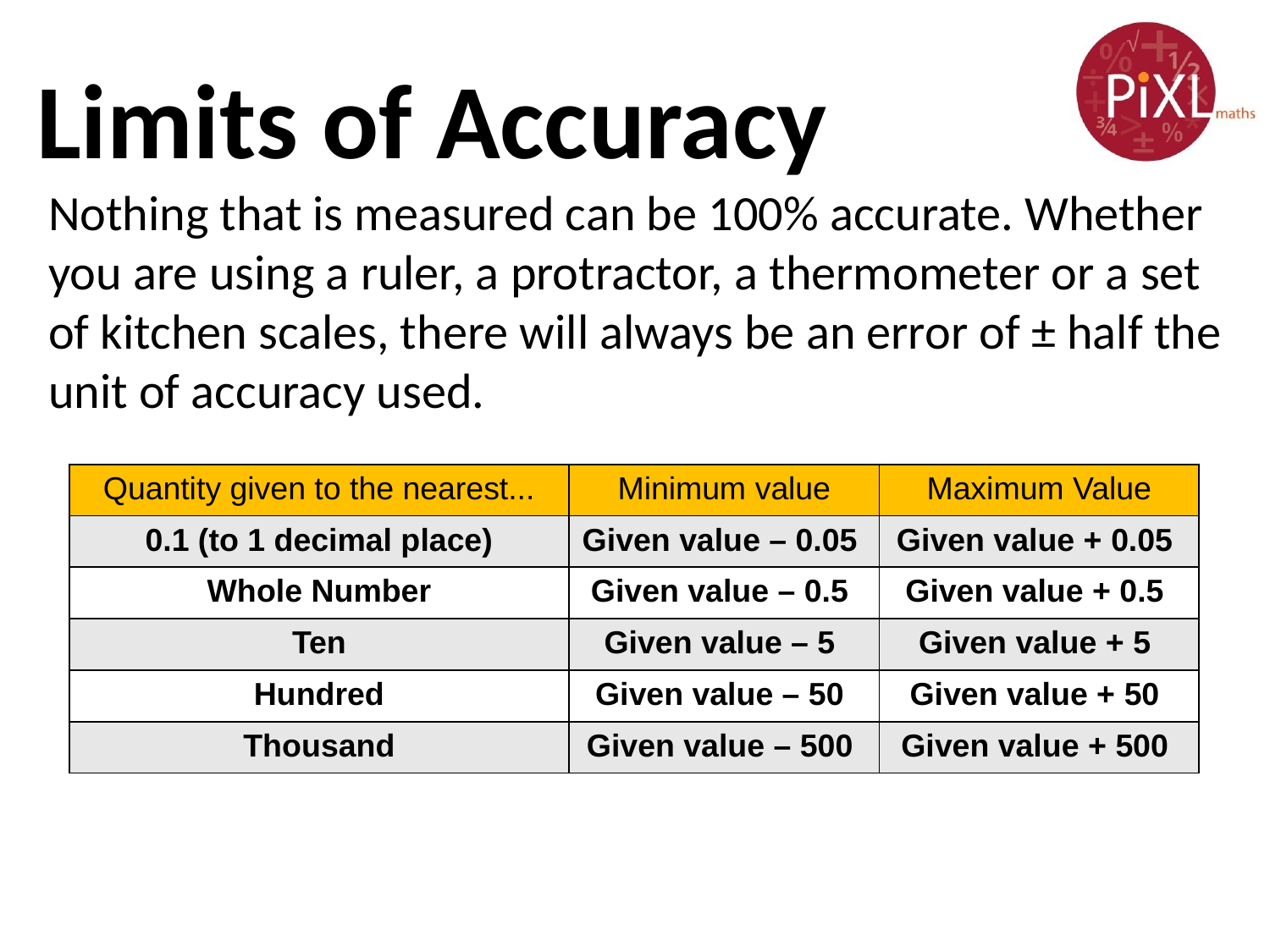

Limits of Accuracy
Nothing that is measured can be 100% accurate. Whether you are using a ruler, a protractor, a thermometer or a set of kitchen scales, there will always be an error of ± half the unit of accuracy used.
| Quantity given to the nearest... | Minimum value | Maximum Value |
| --- | --- | --- |
| 0.1 (to 1 decimal place) | Given value – 0.05 | Given value + 0.05 |
| Whole Number | Given value – 0.5 | Given value + 0.5 |
| Ten | Given value – 5 | Given value + 5 |
| Hundred | Given value – 50 | Given value + 50 |
| Thousand | Given value – 500 | Given value + 500 |